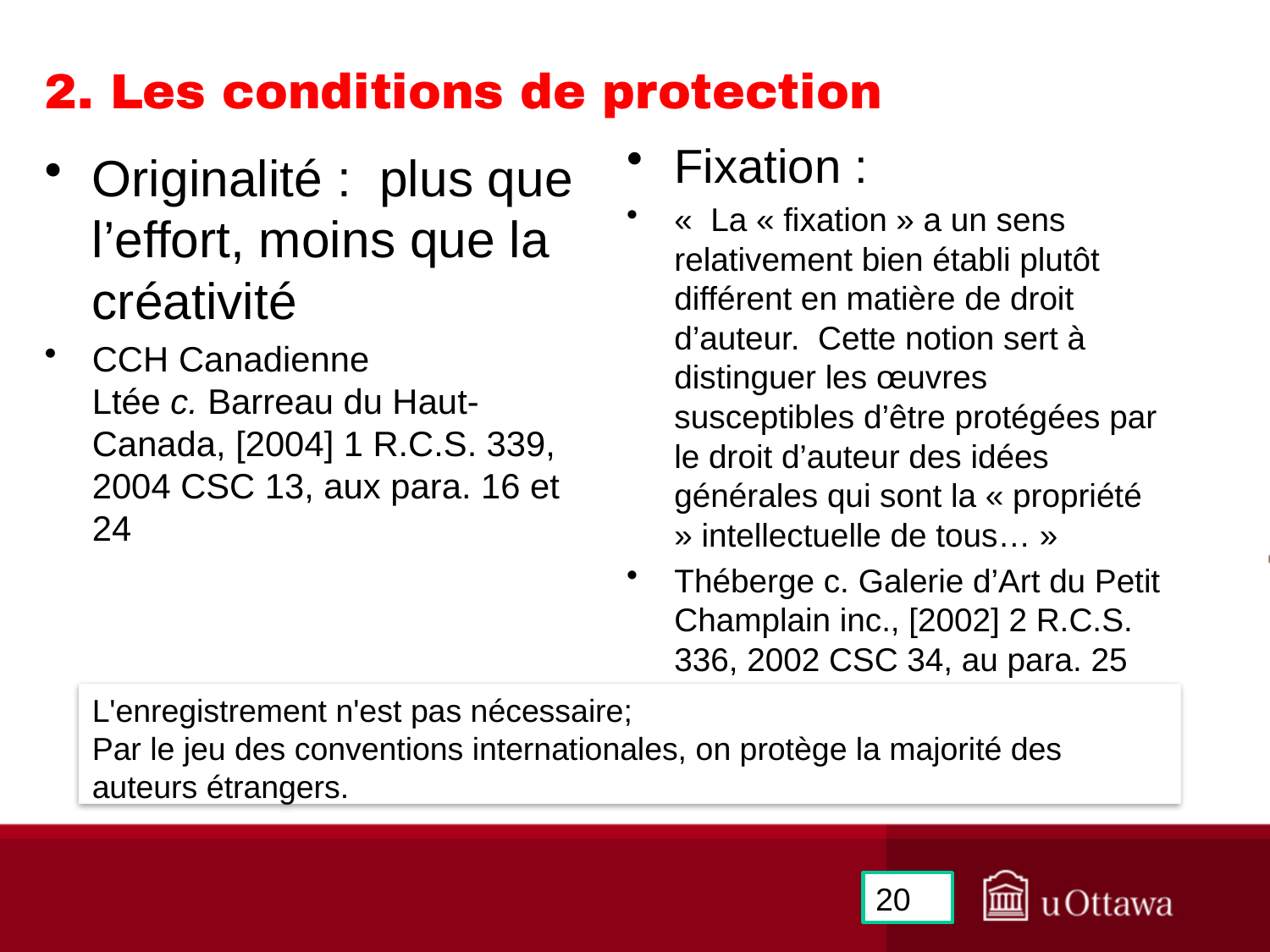

# 2. Les conditions de protection
Fixation :
«  La « fixation » a un sens relativement bien établi plutôt différent en matière de droit d’auteur.  Cette notion sert à distinguer les œuvres susceptibles d’être protégées par le droit d’auteur des idées générales qui sont la « propriété » intellectuelle de tous… »
Théberge c. Galerie d’Art du Petit Champlain inc., [2002] 2 R.C.S. 336, 2002 CSC 34, au para. 25
Originalité :  plus que l’effort, moins que la créativité
CCH Canadienne Ltée c. Barreau du Haut-Canada, [2004] 1 R.C.S. 339, 2004 CSC 13, aux para. 16 et 24
L'enregistrement n'est pas nécessaire;
Par le jeu des conventions internationales, on protège la majorité des auteurs étrangers.
20